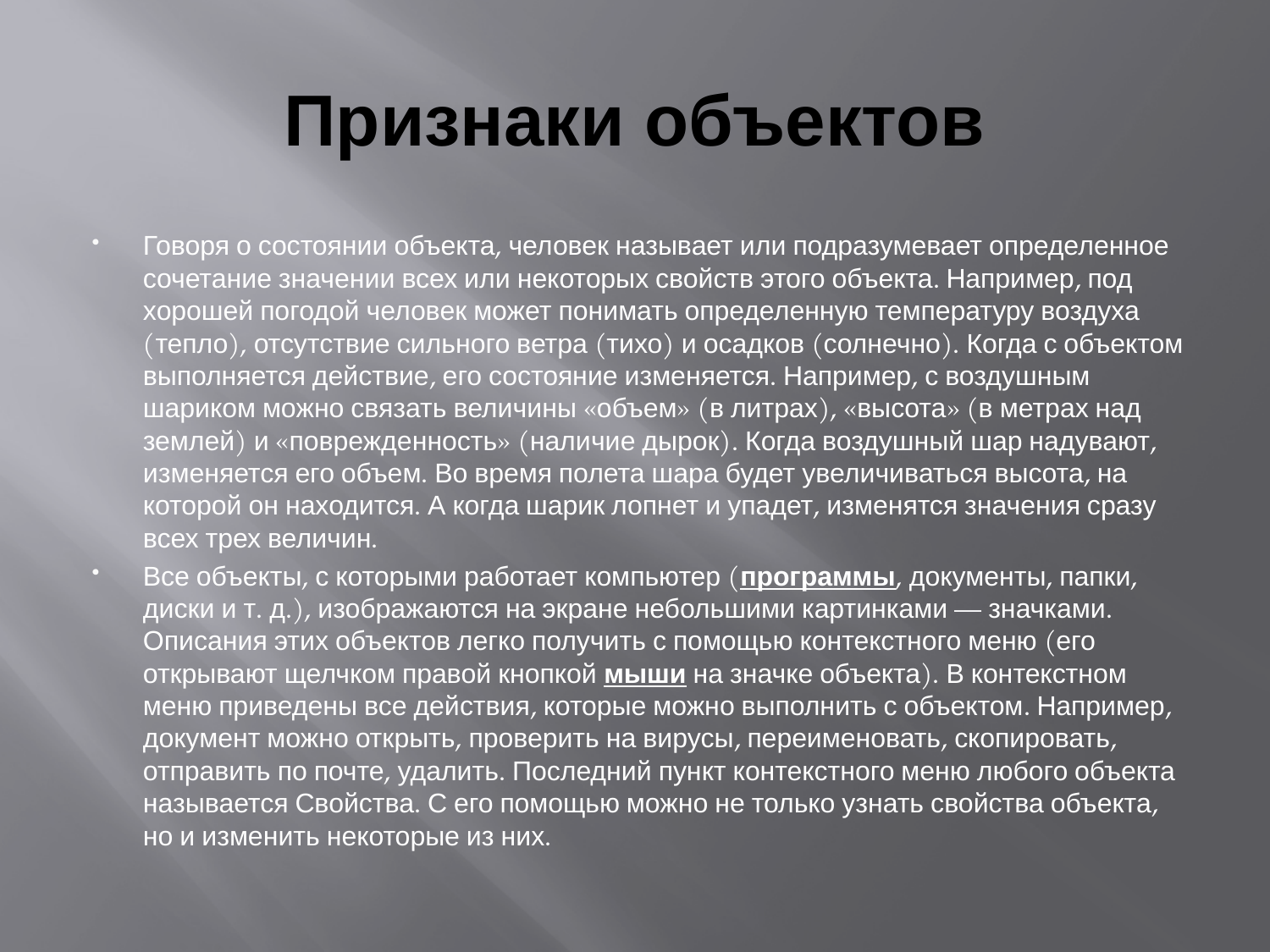

# Признаки объектов
Говоря о состоянии объекта, человек называет или подразумевает определенное сочетание значении всех или некоторых свойств этого объекта. Например, под хорошей погодой человек может понимать определенную температуру воздуха (тепло), отсутствие сильного ветра (тихо) и осадков (солнечно). Когда с объектом выполняется действие, его состояние изменяется. Например, с воздушным шариком можно связать величины «объем» (в литрах), «высота» (в метрах над землей) и «поврежденность» (наличие дырок). Когда воздушный шар надувают, изменяется его объем. Во время полета шара будет увеличиваться высота, на которой он находится. А когда шарик лопнет и упадет, изменятся значения сразу всех трех величин.
Все объекты, с которыми работает компьютер (программы, документы, папки, диски и т. д.), изображаются на экране небольшими картинками — значками. Описания этих объектов легко получить с помощью контекстного меню (его открывают щелчком правой кнопкой мыши на значке объекта). В контекстном меню приведены все действия, которые можно выполнить с объектом. Например, документ можно открыть, проверить на вирусы, переименовать, скопировать, отправить по почте, удалить. Последний пункт контекстного меню любого объекта называется Свойства. С его помощью можно не только узнать свойства объекта, но и изменить некоторые из них.